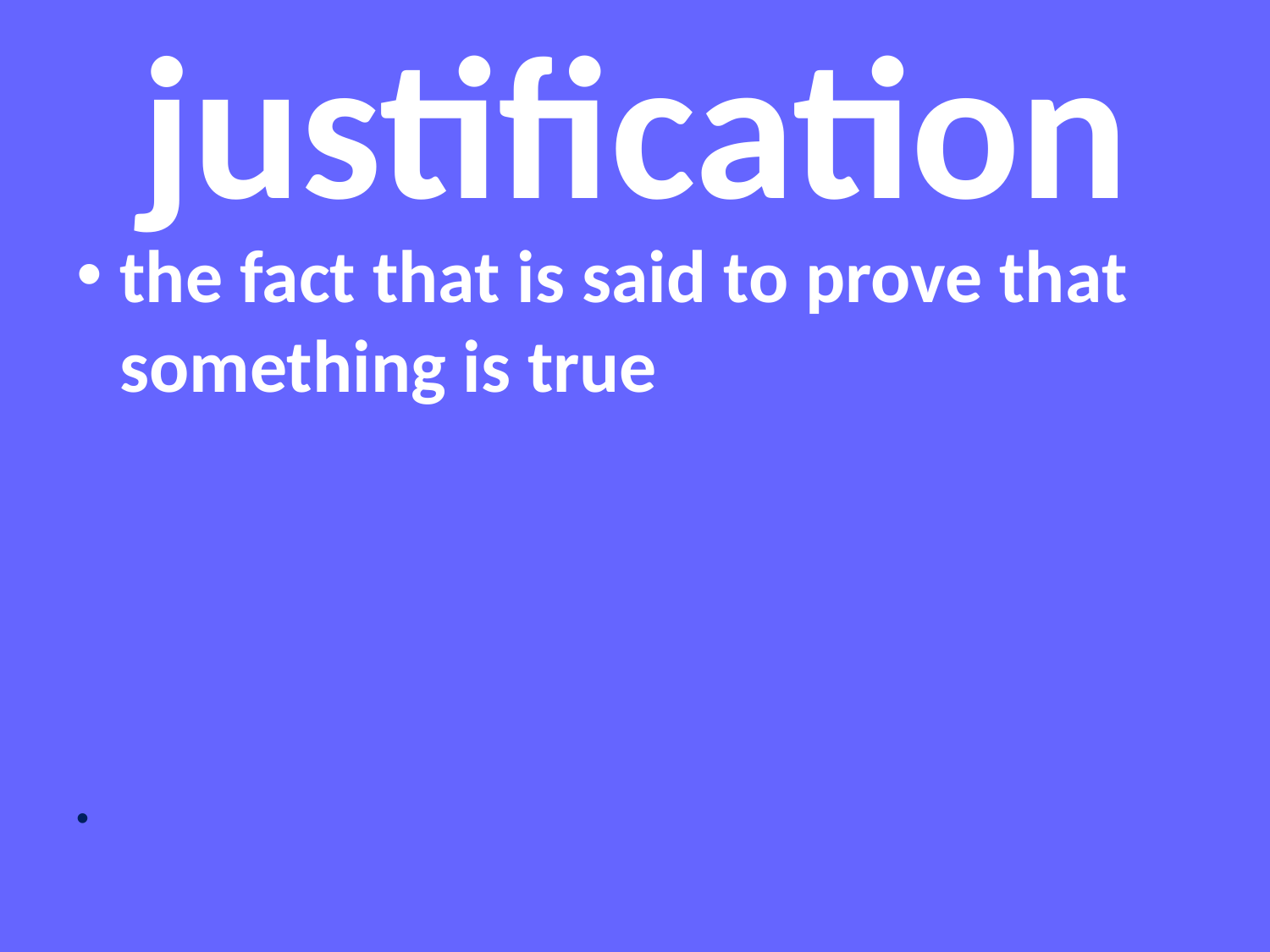

# justification
the fact that is said to prove that something is true